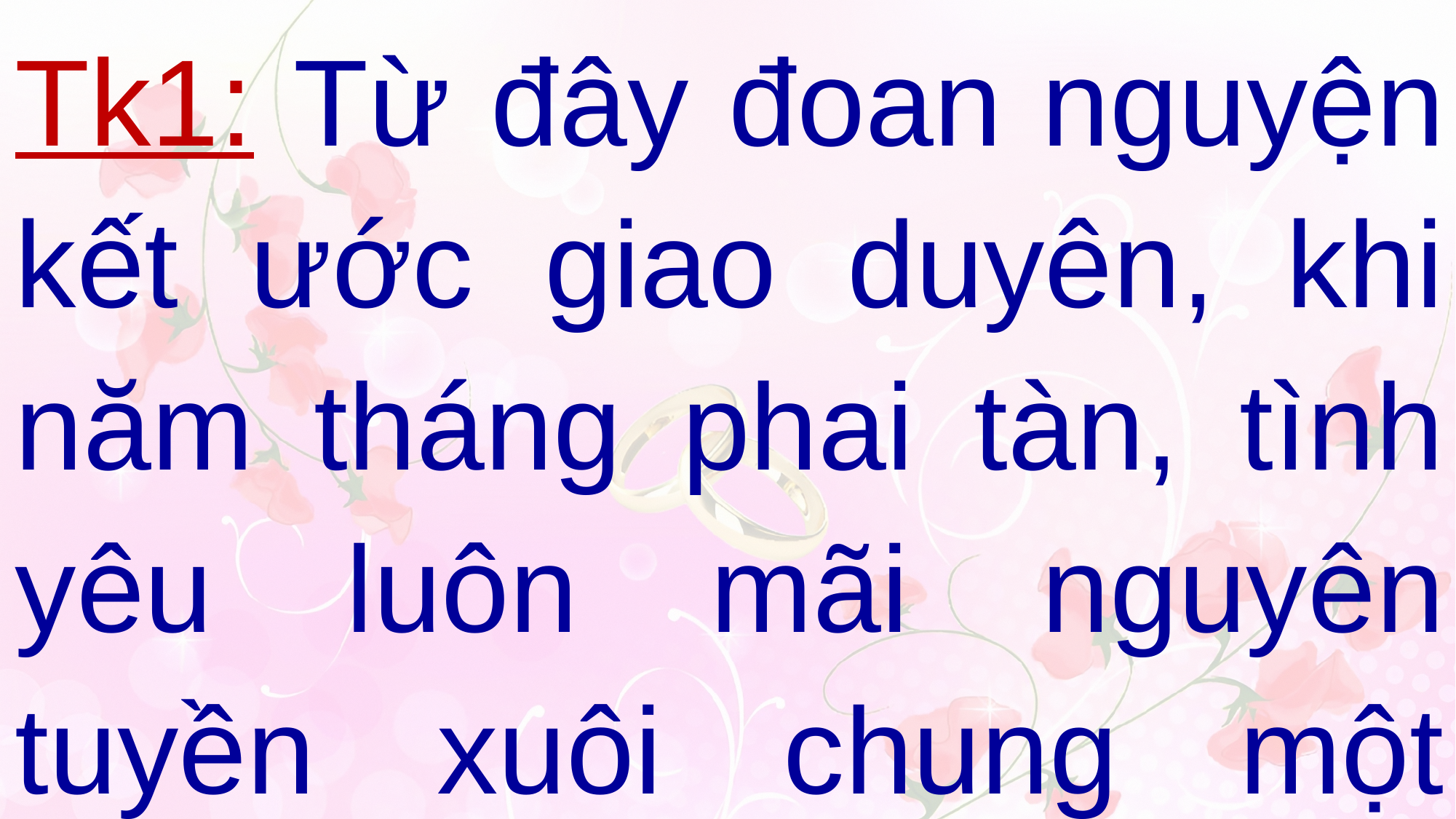

Tk1: Từ đây đoan nguyện kết ước giao duyên, khi năm tháng phai tàn, tình yêu luôn mãi nguyên tuyền xuôi chung một bến…